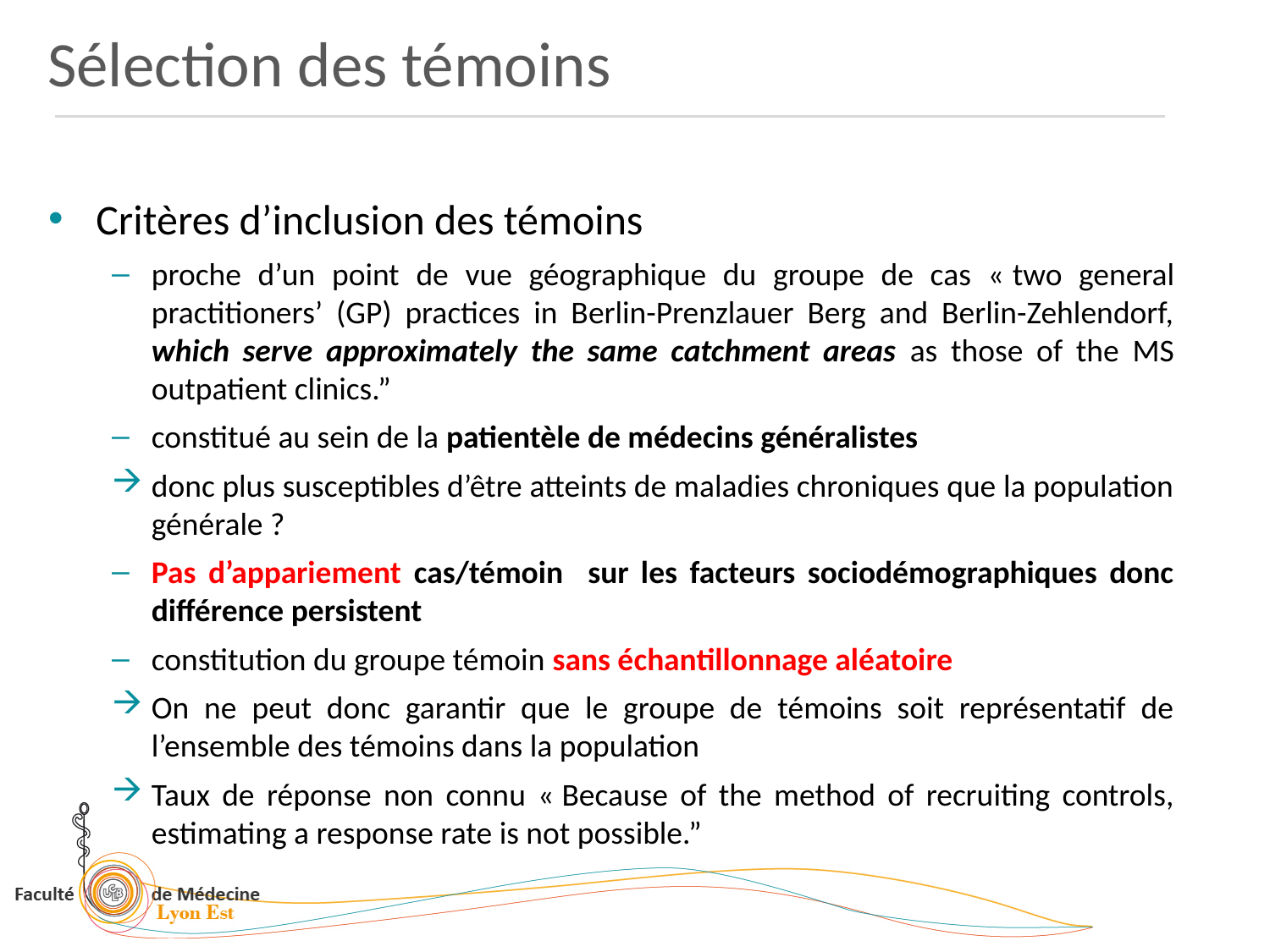

Sélection des témoins
Critères d’inclusion des témoins
proche d’un point de vue géographique du groupe de cas « two general practitioners’ (GP) practices in Berlin-Prenzlauer Berg and Berlin-Zehlendorf, which serve approximately the same catchment areas as those of the MS outpatient clinics.”
constitué au sein de la patientèle de médecins généralistes
donc plus susceptibles d’être atteints de maladies chroniques que la population générale ?
Pas d’appariement cas/témoin  sur les facteurs sociodémographiques donc différence persistent
constitution du groupe témoin sans échantillonnage aléatoire
On ne peut donc garantir que le groupe de témoins soit représentatif de l’ensemble des témoins dans la population
Taux de réponse non connu « Because of the method of recruiting controls, estimating a response rate is not possible.”